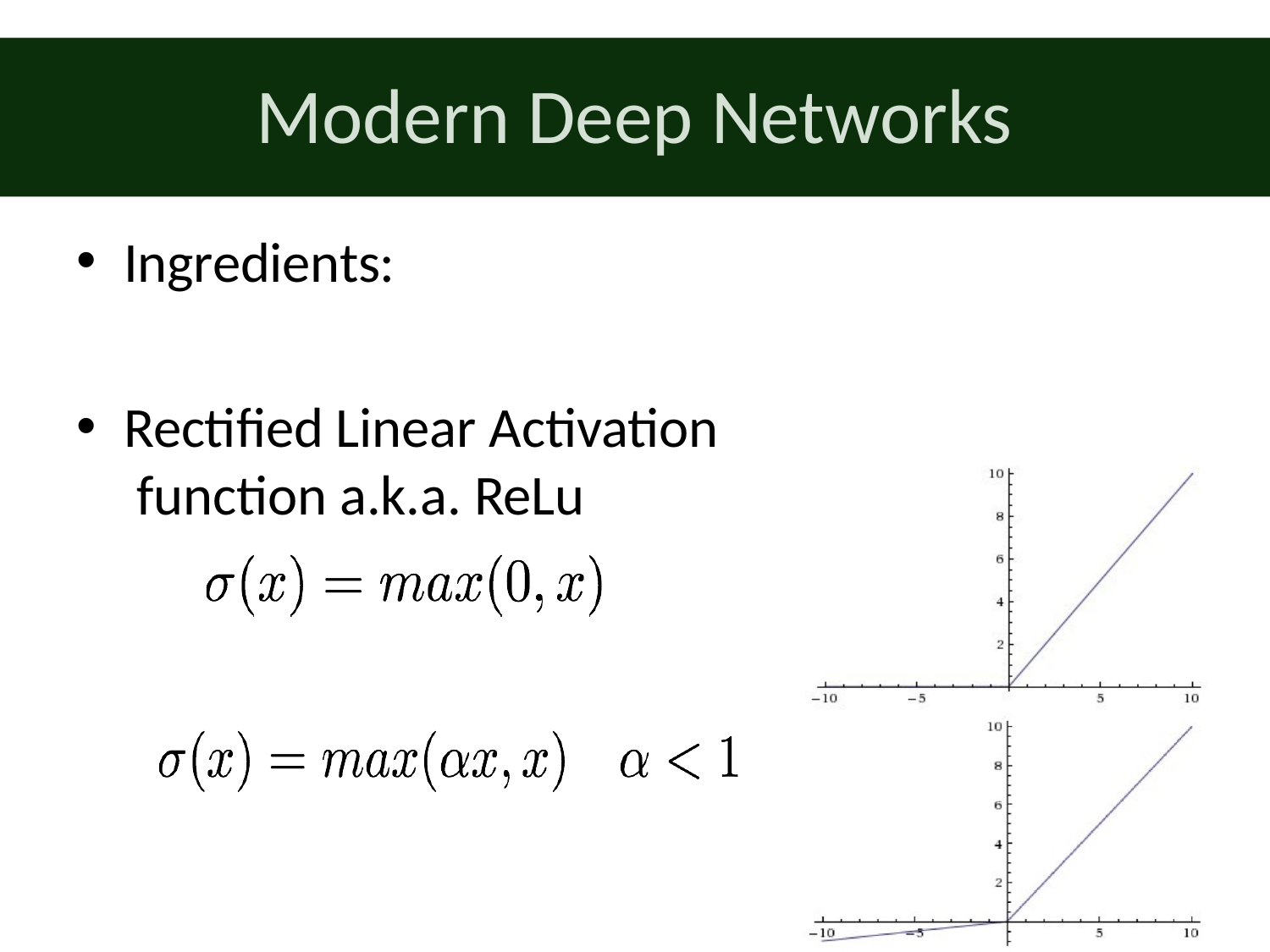

# Modern Deep Networks
Ingredients:

Rectified Linear Activation  function a.k.a. ReLu